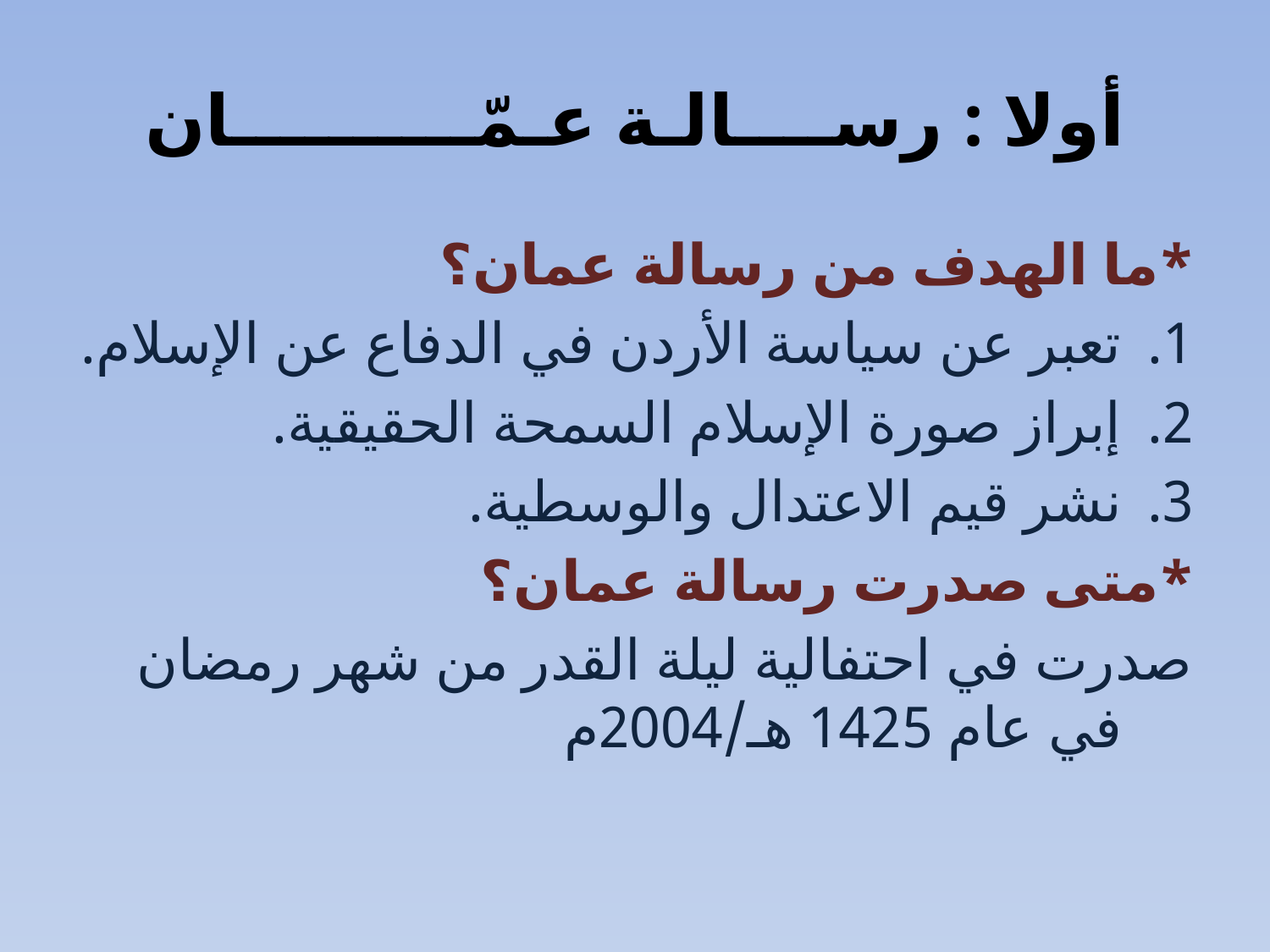

# أولا : رســــالـة عـمّــــــــــان
*ما الهدف من رسالة عمان؟
تعبر عن سياسة الأردن في الدفاع عن الإسلام.
إبراز صورة الإسلام السمحة الحقيقية.
نشر قيم الاعتدال والوسطية.
*متى صدرت رسالة عمان؟
صدرت في احتفالية ليلة القدر من شهر رمضان في عام 1425 هـ/2004م